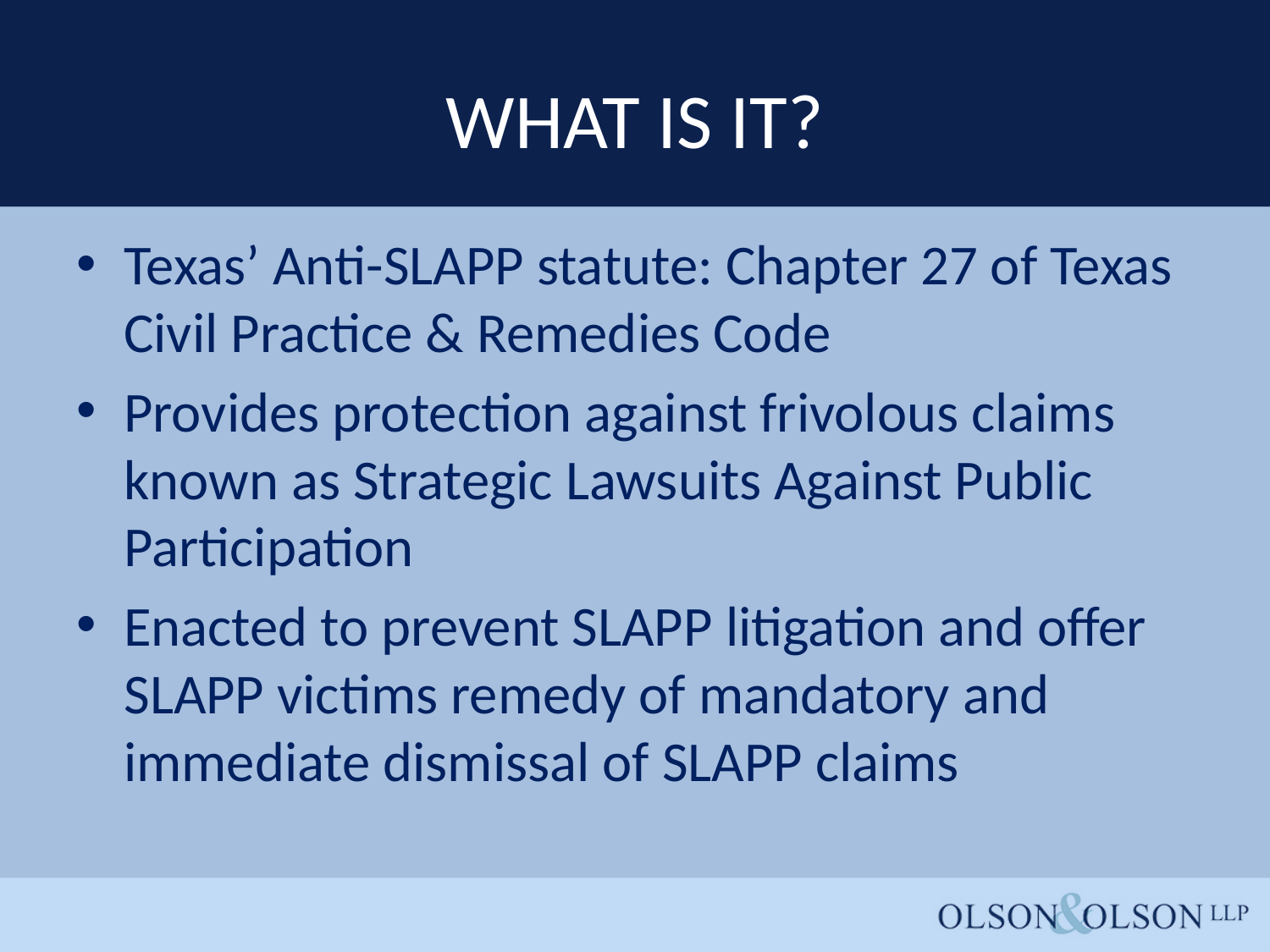

# WHAT IS IT?
Texas’ Anti-SLAPP statute: Chapter 27 of Texas Civil Practice & Remedies Code
Provides protection against frivolous claims known as Strategic Lawsuits Against Public Participation
Enacted to prevent SLAPP litigation and offer SLAPP victims remedy of mandatory and immediate dismissal of SLAPP claims